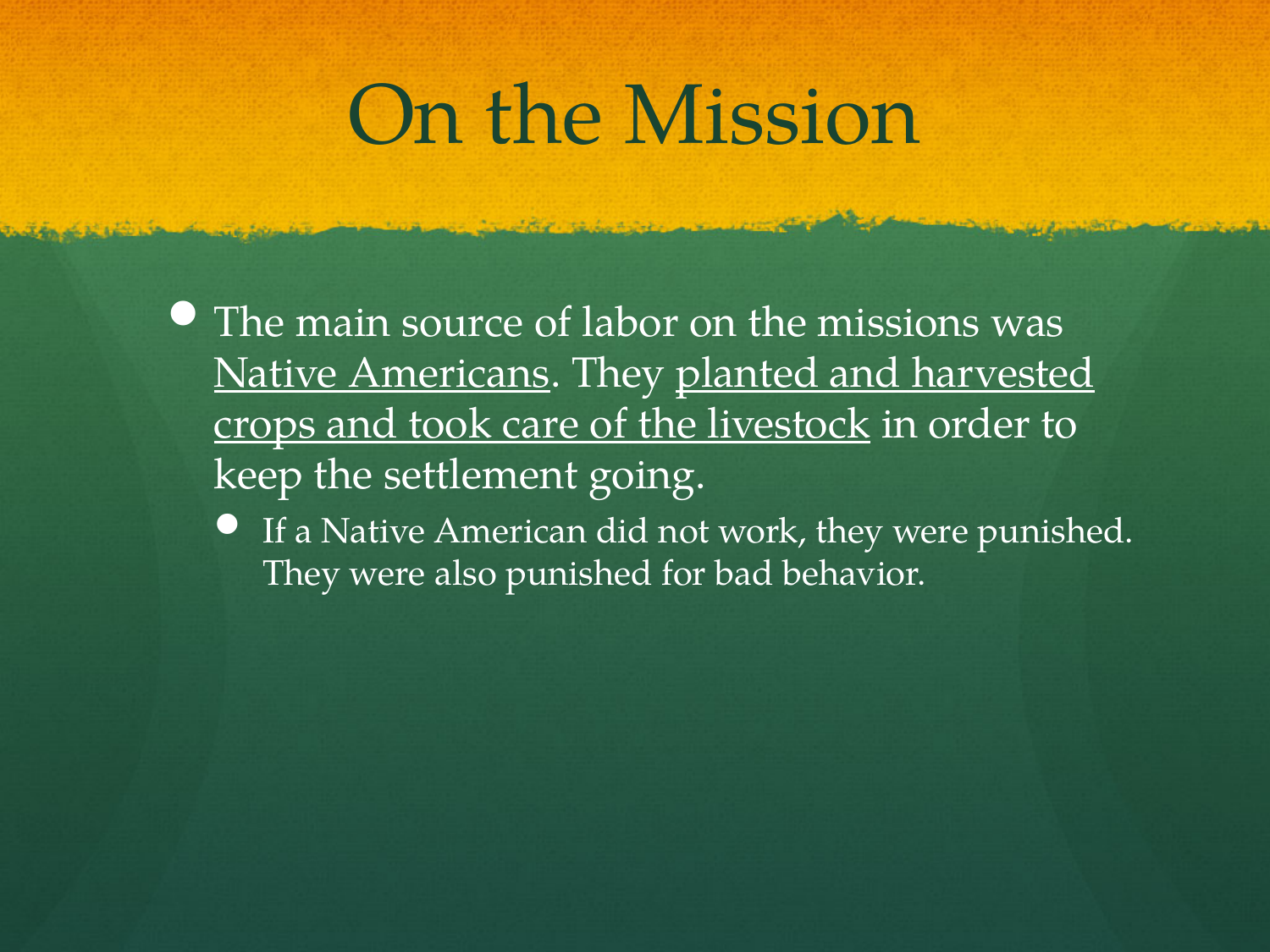

# On the Mission
The main source of labor on the missions was Native Americans. They planted and harvested crops and took care of the livestock in order to keep the settlement going.
If a Native American did not work, they were punished. They were also punished for bad behavior.